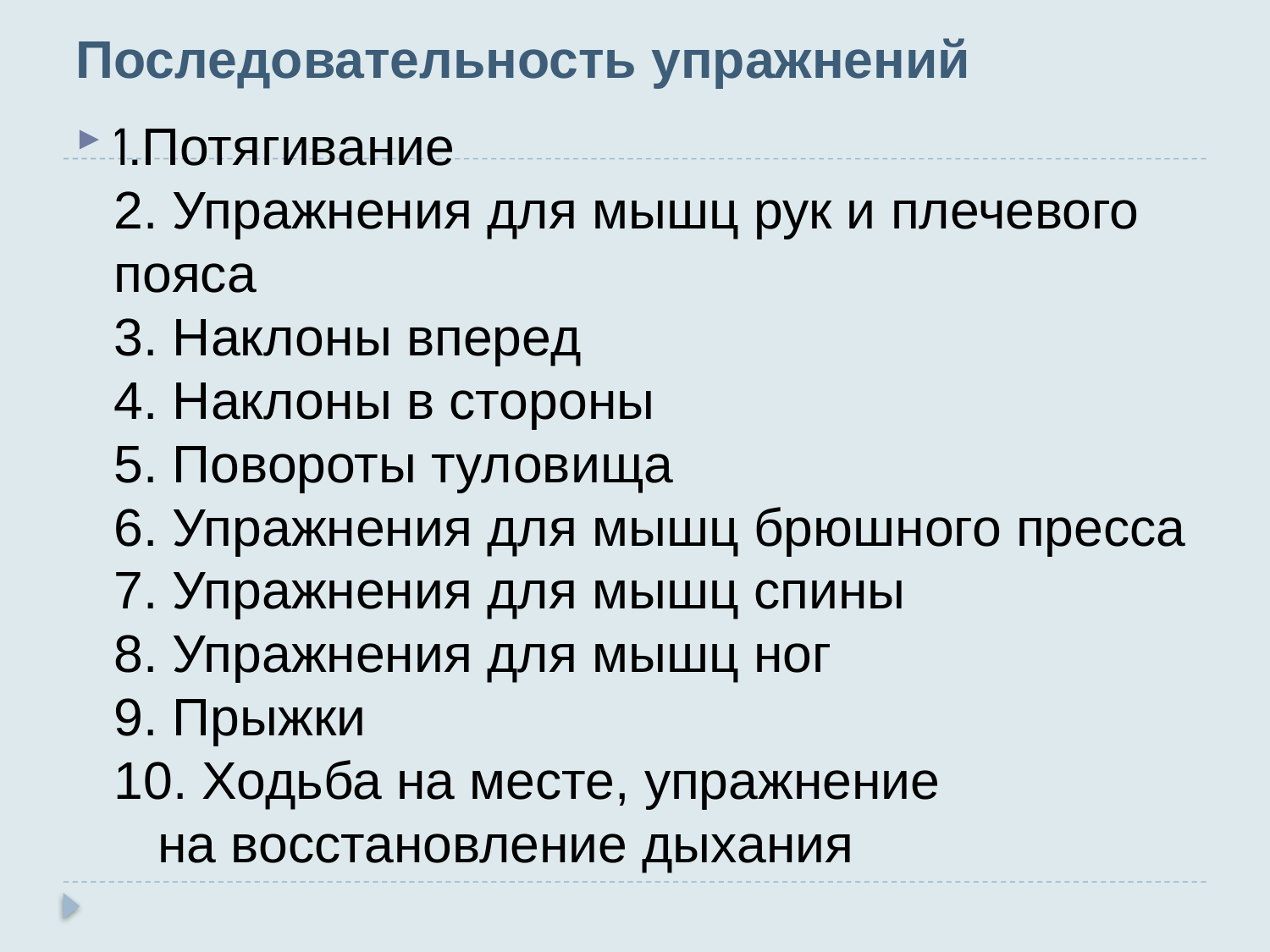

# Последовательность упражнений
1.Потягивание
2. Упражнения для мышц рук и плечевого пояса
3. Наклоны вперед
4. Наклоны в стороны
5. Повороты туловища
6. Упражнения для мышц брюшного пресса
7. Упражнения для мышц спины
8. Упражнения для мышц ног
9. Прыжки
10. Ходьба на месте, упражнение                     на восстановление дыхания